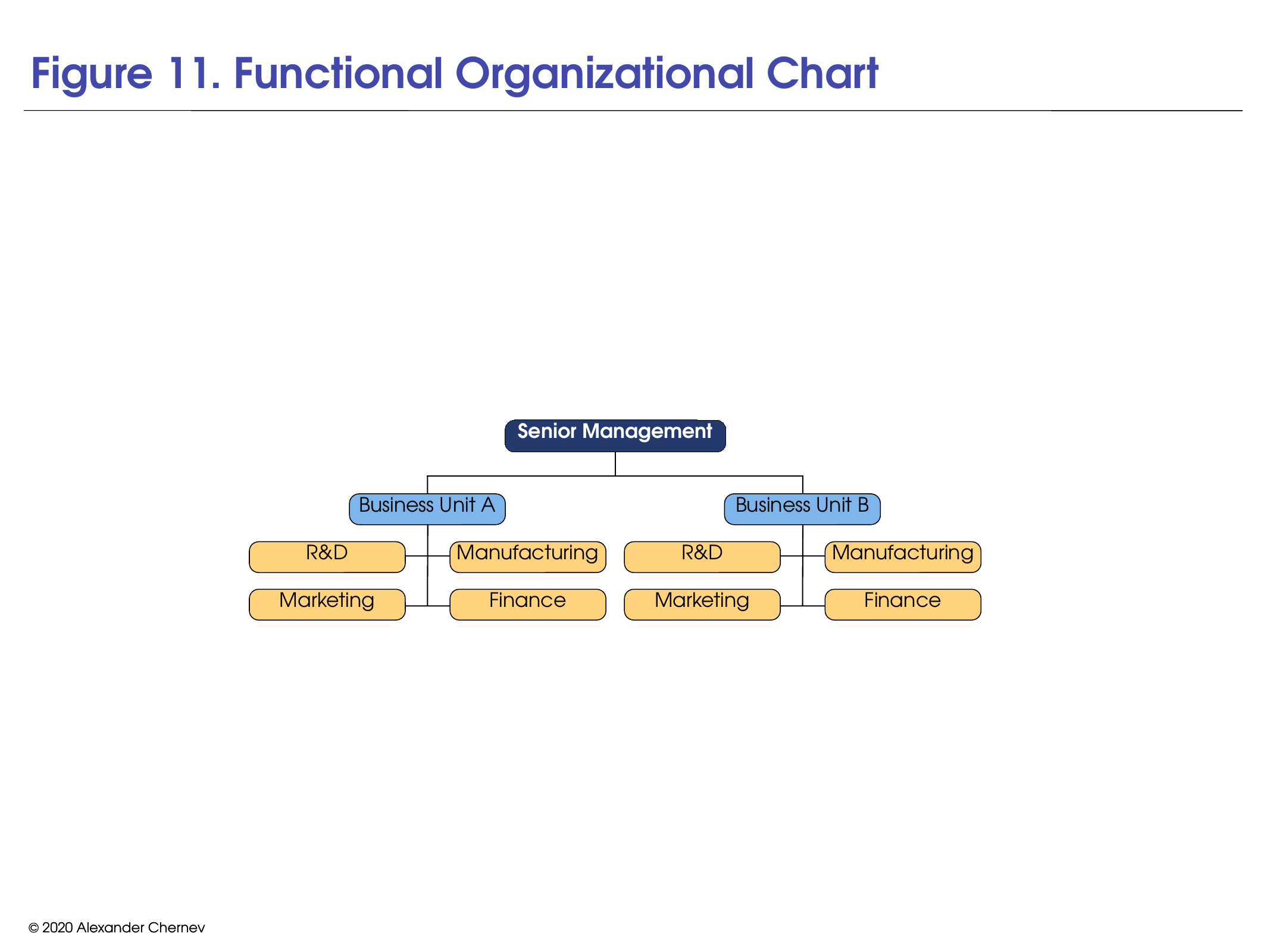

# Figure 11. Functional Organizational Chart

Senior Management

Business Unit A

R&D
Manufacturing

Marketing
Finance

Business Unit B

R&D
Manufacturing

Marketing
Finance

© 2020 Alexander Chernev